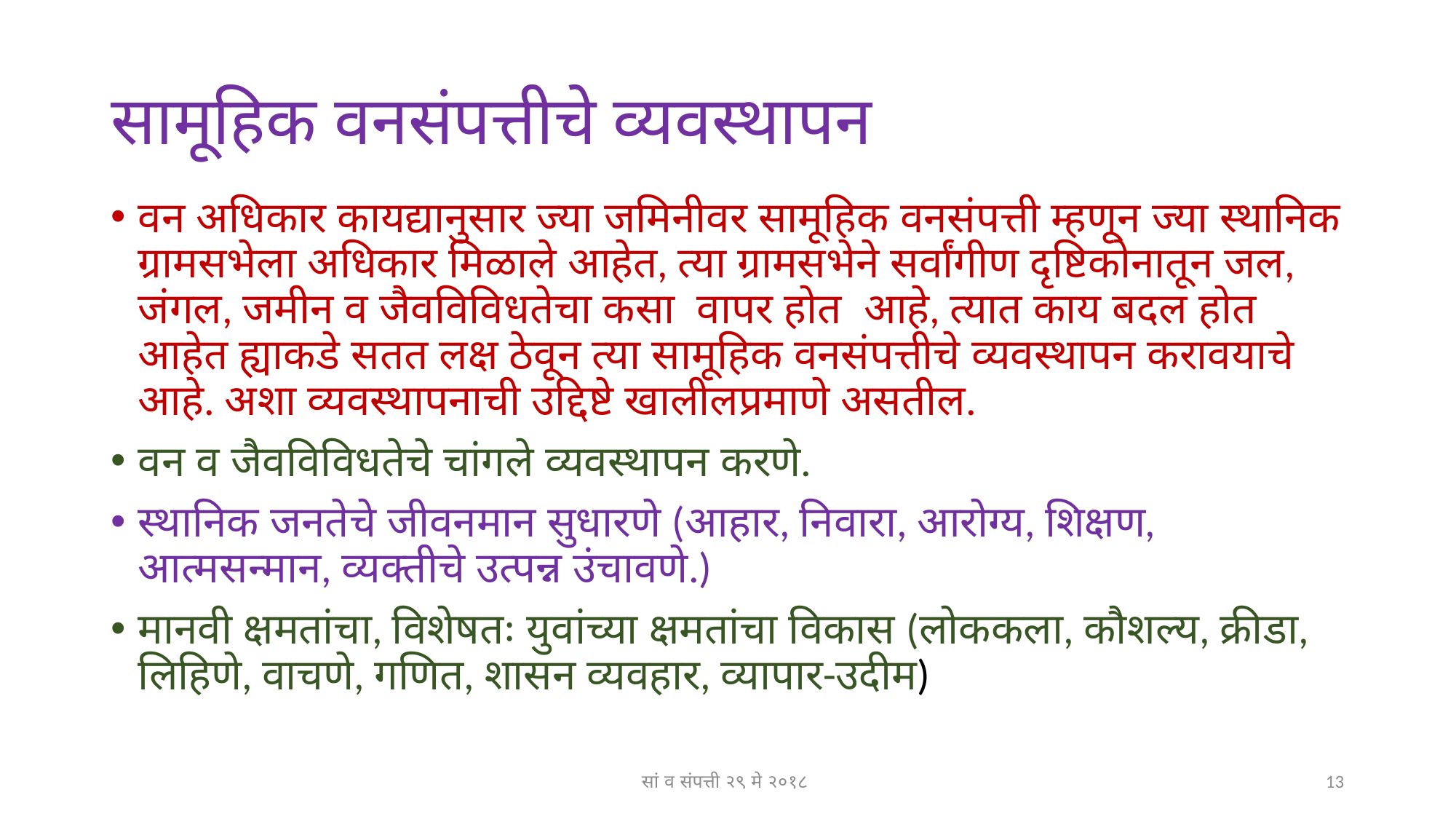

# सामूहिक वनसंपत्तीचे व्यवस्थापन
वन अधिकार कायद्यानुसार ज्या जमिनीवर सामूहिक वनसंपत्ती म्हणून ज्या स्थानिक ग्रामसभेला अधिकार मिळाले आहेत, त्या ग्रामसभेने सर्वांगीण दृष्टिकोनातून जल, जंगल, जमीन व जैवविविधतेचा कसा  वापर होत  आहे, त्यात काय बदल होत आहेत ह्याकडे सतत लक्ष ठेवून त्या सामूहिक वनसंपत्तीचे व्यवस्थापन करावयाचे आहे. अशा व्यवस्थापनाची उद्दिष्टे खालीलप्रमाणे असतील.
वन व जैवविविधतेचे चांगले व्यवस्थापन करणे.
स्थानिक जनतेचे जीवनमान सुधारणे (आहार, निवारा, आरोग्य, शिक्षण, आत्मसन्मान, व्यक्तीचे उत्पन्न उंचावणे.)
मानवी क्षमतांचा, विशेषतः युवांच्या क्षमतांचा विकास (लोककला, कौशल्य, क्रीडा, लिहिणे, वाचणे, गणित, शासन व्यवहार, व्यापार-उदीम)

सां व संपत्ती २९ मे २०१८
13